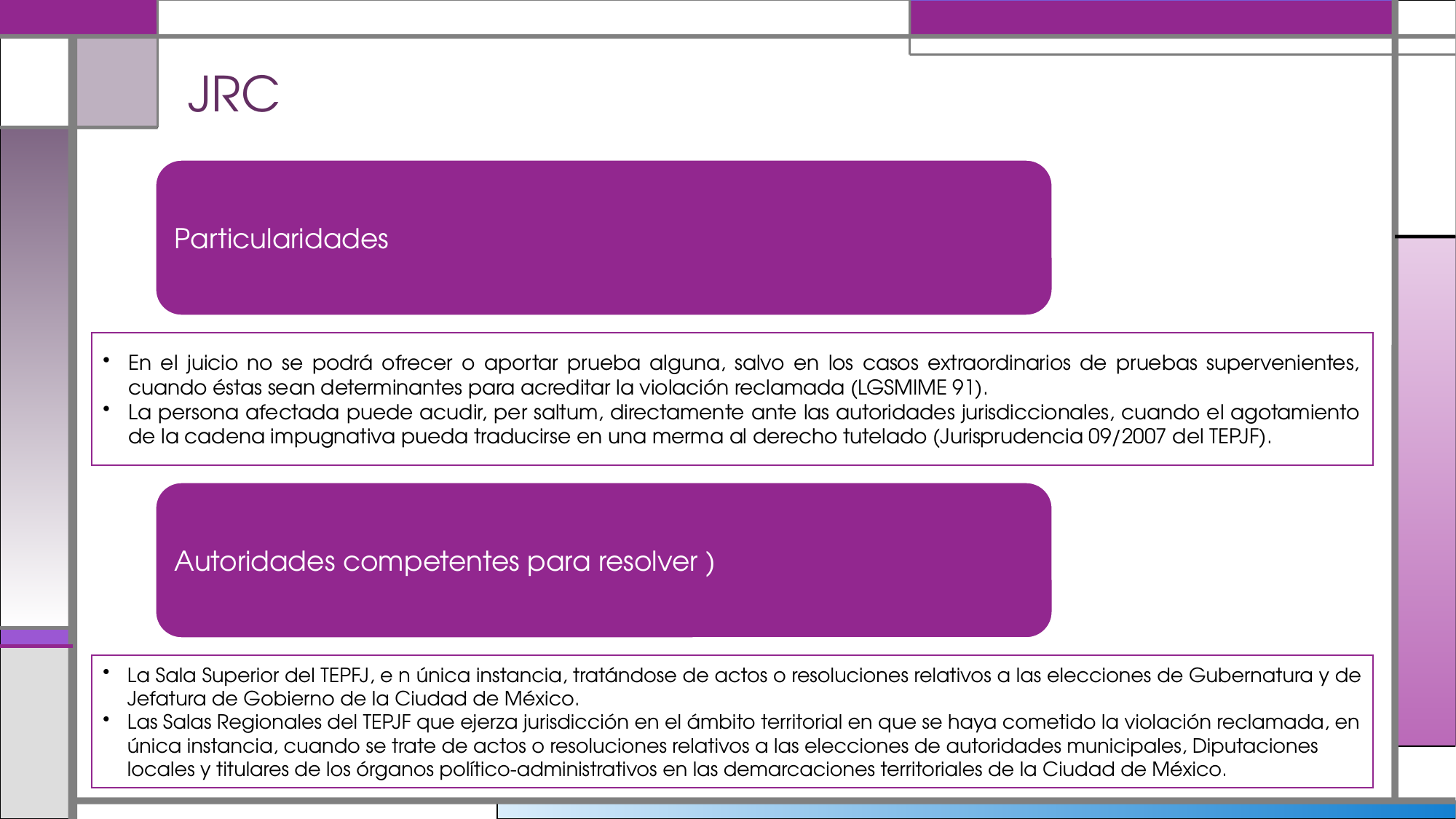

# JRC
Particularidades
Autoridades competentes para resolver )
En el juicio no se podrá ofrecer o aportar prueba alguna, salvo en los casos extraordinarios de pruebas supervenientes, cuando éstas sean determinantes para acreditar la violación reclamada (LGSMIME 91).
La Sala Superior del TEPFJ, e n única instancia, tratándose de actos o resoluciones relativos a las elecciones de Gubernatura y de Jefatura de Gobierno de la Ciudad de México.
La persona afectada puede acudir, per saltum, directamente ante las autoridades jurisdiccionales, cuando el agotamiento de la cadena impugnativa pueda traducirse en una merma al derecho tutelado (Jurisprudencia 09/2007 del TEPJF).
Las Salas Regionales del TEPJF que ejerza jurisdicción en el ámbito territorial en que se haya cometido la violación reclamada, en única instancia, cuando se trate de actos o resoluciones relativos a las elecciones de autoridades municipales, Diputaciones locales y titulares de los órganos político-administrativos en las demarcaciones territoriales de la Ciudad de México.